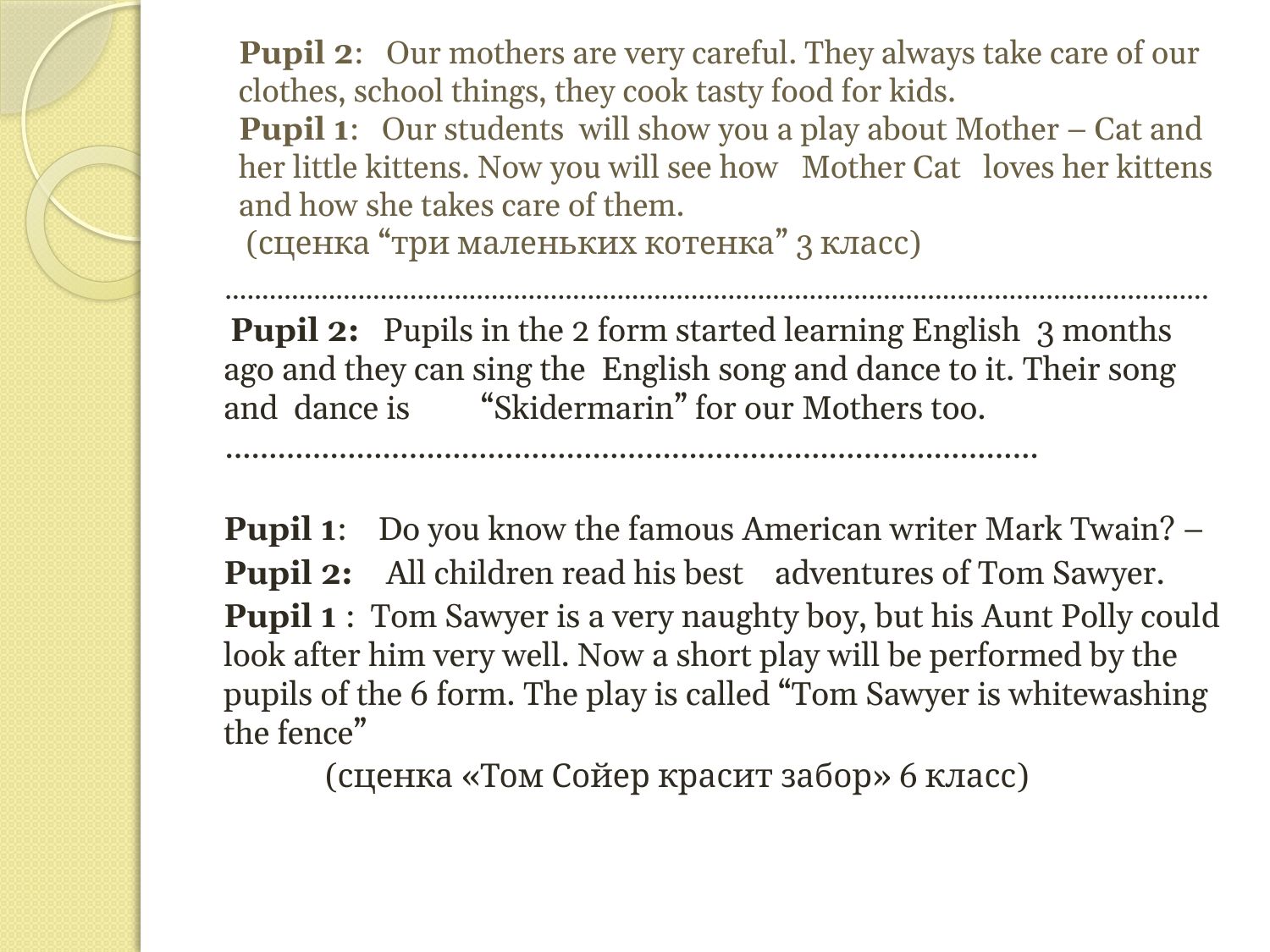

# Pupil 2:   Our mothers are very careful. They always take care of our clothes, school things, they cook tasty food for kids. Pupil 1:   Our students  will show you a play about Mother – Cat and her little kittens. Now you will see how   Mother Cat   loves her kittens and how she takes care of them. (сценка “три маленьких котенка” 3 класс)

…………………………………………………………………………………………………………………….
 Pupil 2:   Pupils in the 2 form started learning English  3 months ago and they can sing the  English song and dance to it. Their song and  dance is         “Skidermarin” for our Mothers too.  …………………………………………………………………………………
Pupil 1:    Do you know the famous American writer Mark Twain? –
Pupil 2:    All children read his best    adventures of Tom Sawyer.
Pupil 1 :  Tom Sawyer is a very naughty boy, but his Aunt Polly could look after him very well. Now a short play will be performed by the pupils of the 6 form. The play is called “Tom Sawyer is whitewashing the fence”
             (сценка «Том Сойер красит забор» 6 класс)